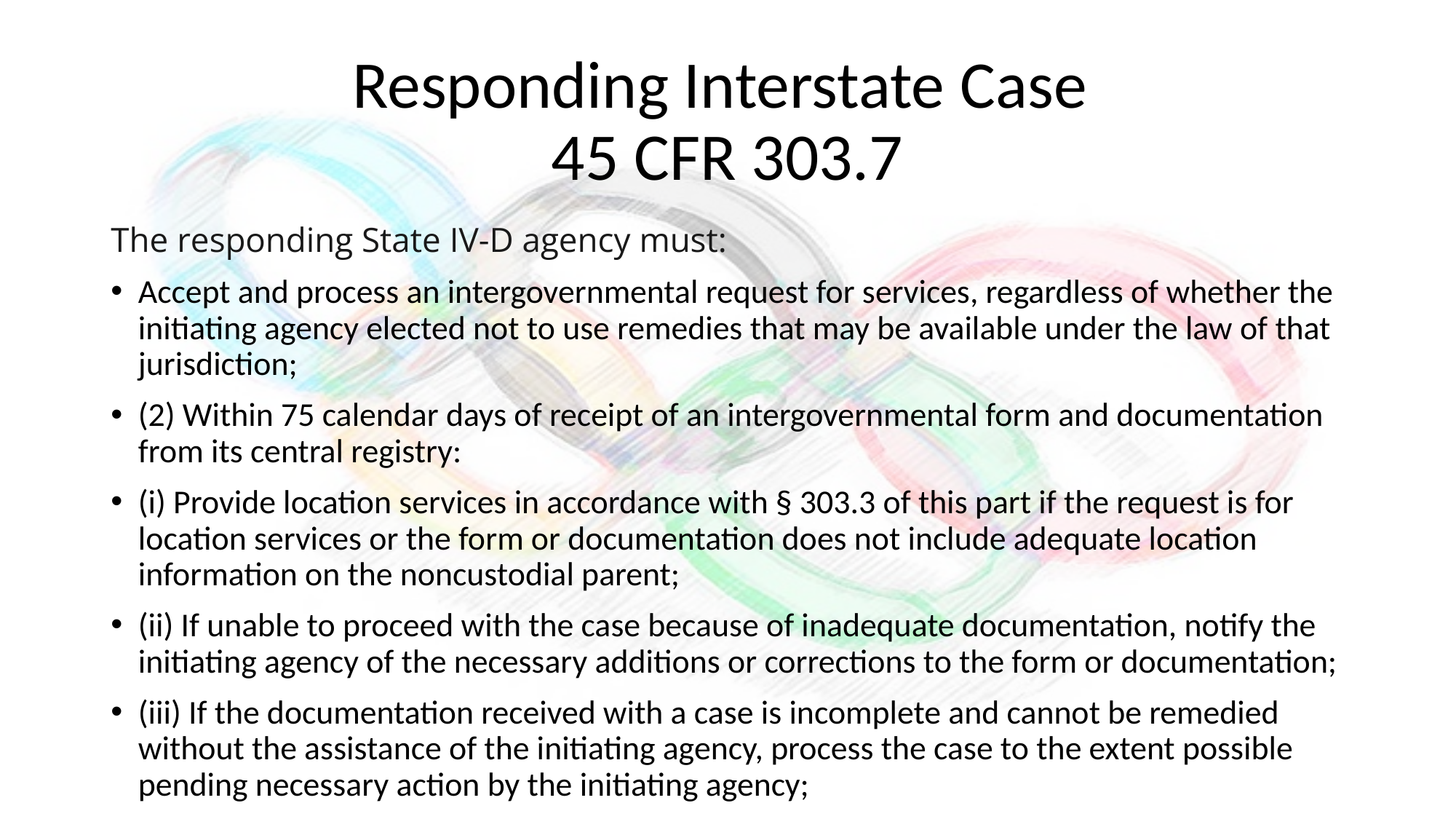

# Responding Interstate Case 45 CFR 303.7
The responding State IV-D agency must:
Accept and process an intergovernmental request for services, regardless of whether the initiating agency elected not to use remedies that may be available under the law of that jurisdiction;
(2) Within 75 calendar days of receipt of an intergovernmental form and documentation from its central registry:
(i) Provide location services in accordance with § 303.3 of this part if the request is for location services or the form or documentation does not include adequate location information on the noncustodial parent;
(ii) If unable to proceed with the case because of inadequate documentation, notify the initiating agency of the necessary additions or corrections to the form or documentation;
(iii) If the documentation received with a case is incomplete and cannot be remedied without the assistance of the initiating agency, process the case to the extent possible pending necessary action by the initiating agency;